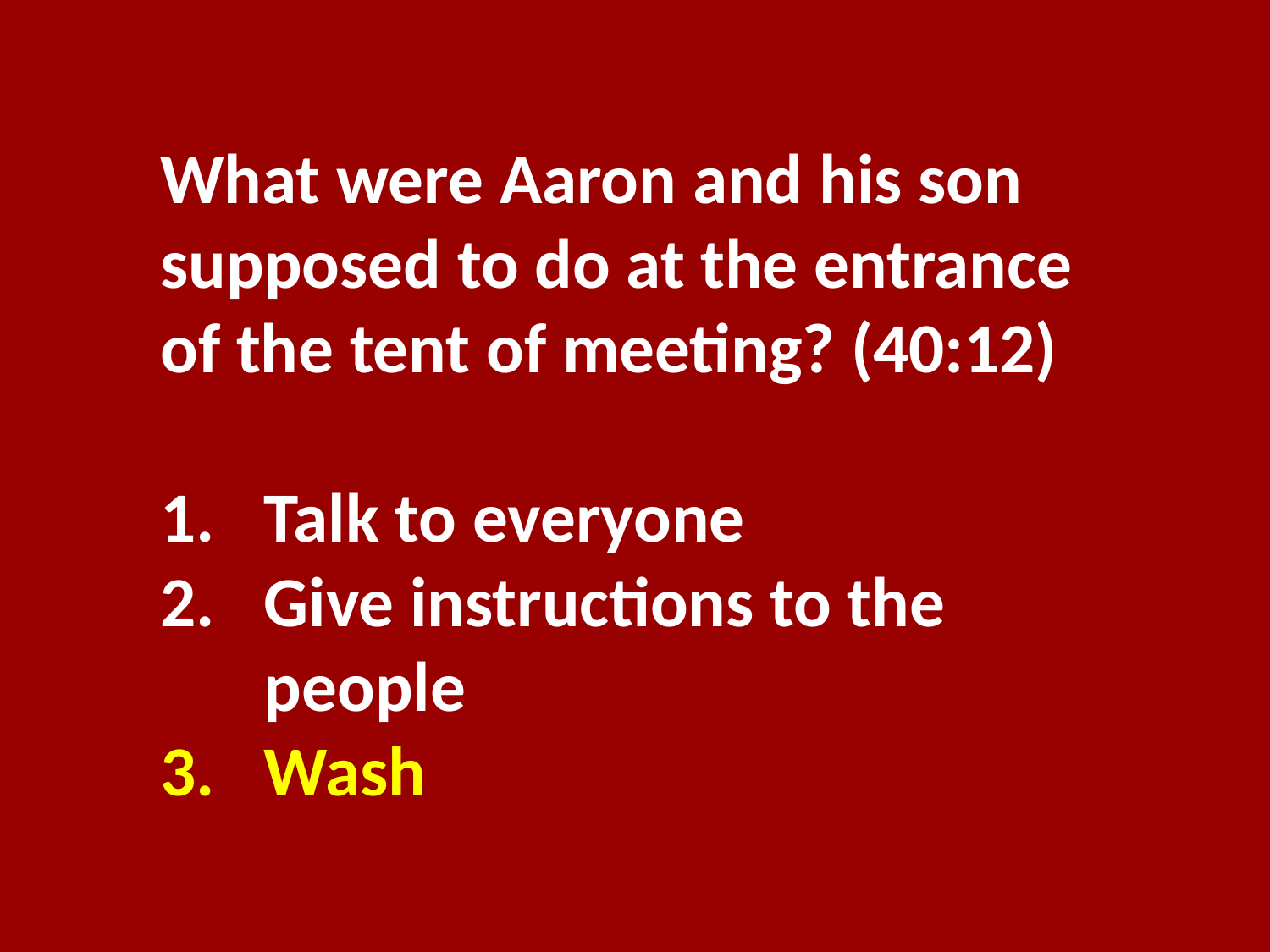

What were Aaron and his son supposed to do at the entrance of the tent of meeting? (40:12)

Talk to everyone
Give instructions to the people
Wash